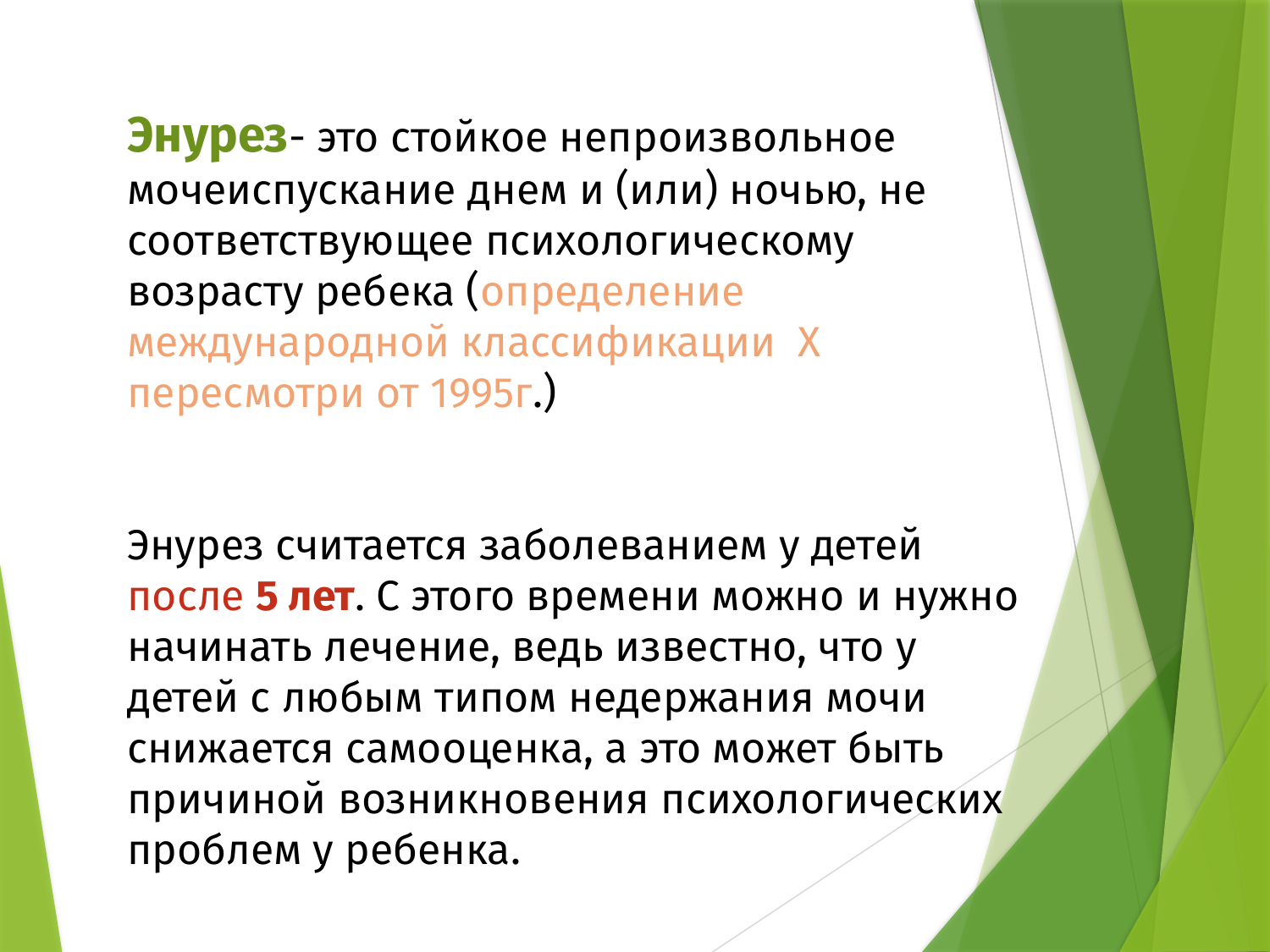

Энурез- это стойкое непроизвольное мочеиспускание днем и (или) ночью, не соответствующее психологическому возрасту ребека (определение международной классификации  Х пересмотри от 1995г.)

Энурез считается заболеванием у детей после 5 лет. С этого времени можно и нужно начинать лечение, ведь известно, что у детей с любым типом недержания мочи снижается самооценка, а это может быть причиной возникновения психологических проблем у ребенка.